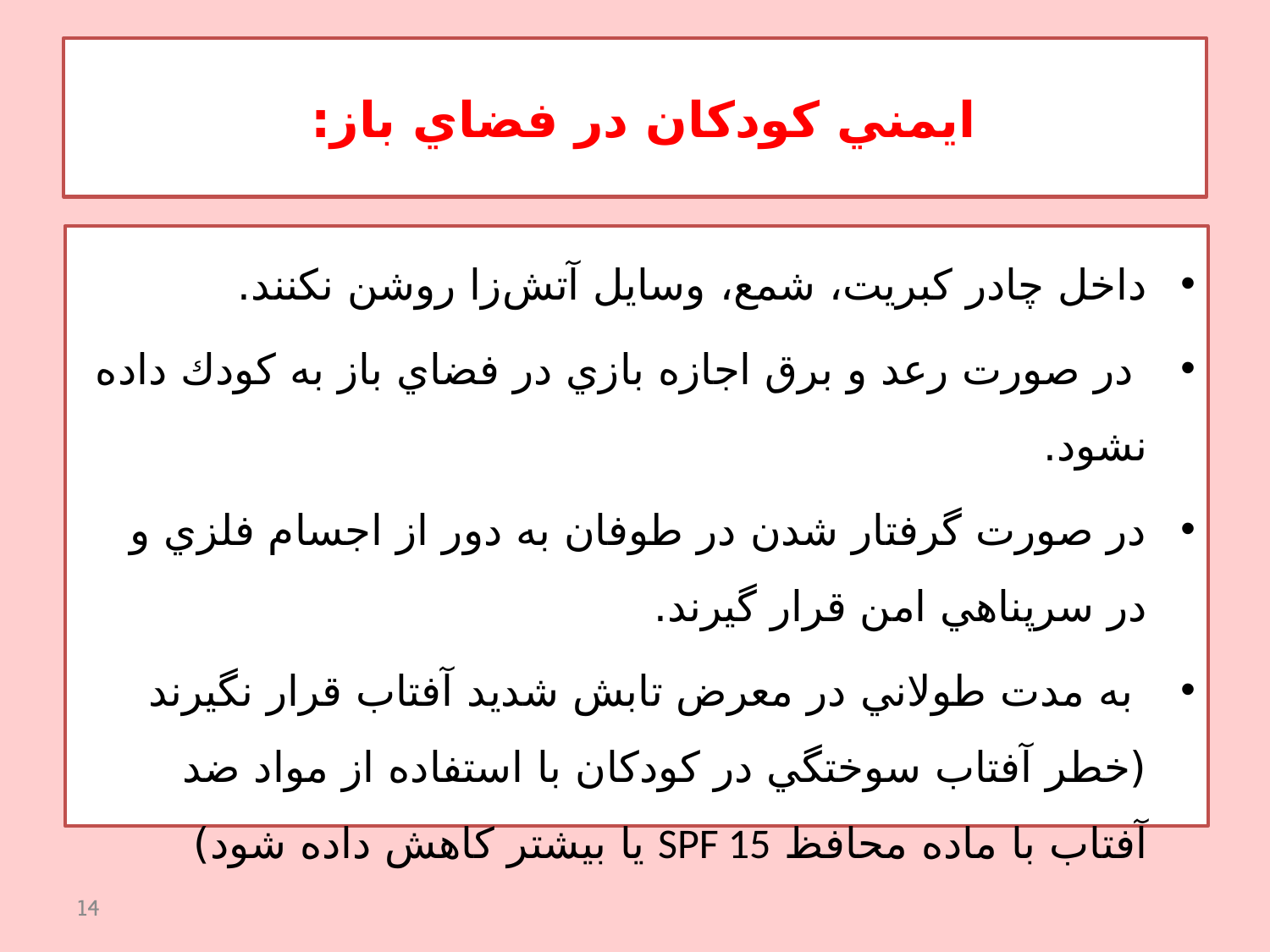

# ايمني كودكان در فضاي باز:
داخل چادر كبريت، شمع، وسايل آتش‌زا روشن نكنند.
 در صورت رعد و برق اجازه بازي در فضاي باز به كودك داده نشود.
در صورت گرفتار شدن در طوفان به دور از اجسام فلزي و در سرپناهي امن قرار گيرند.
 به مدت طولاني در معرض تابش شديد آفتاب قرار نگيرند (خطر آفتاب سوختگي در كودكان با استفاده از مواد ضد آفتاب با ماده محافظ SPF 15 يا بيشتر كاهش داده شود)
14